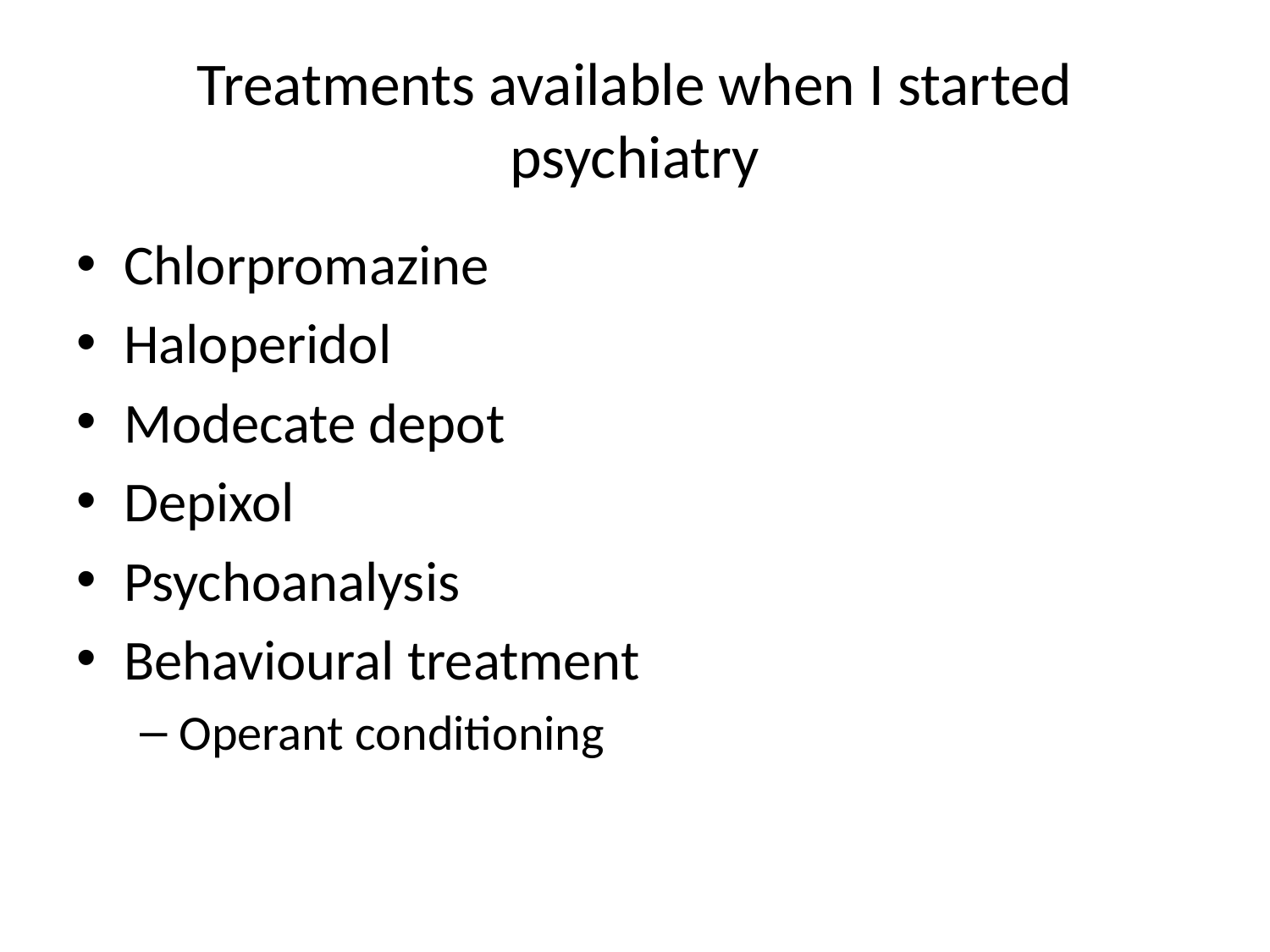

# Treatments available when I started psychiatry
Chlorpromazine
Haloperidol
Modecate depot
Depixol
Psychoanalysis
Behavioural treatment
Operant conditioning